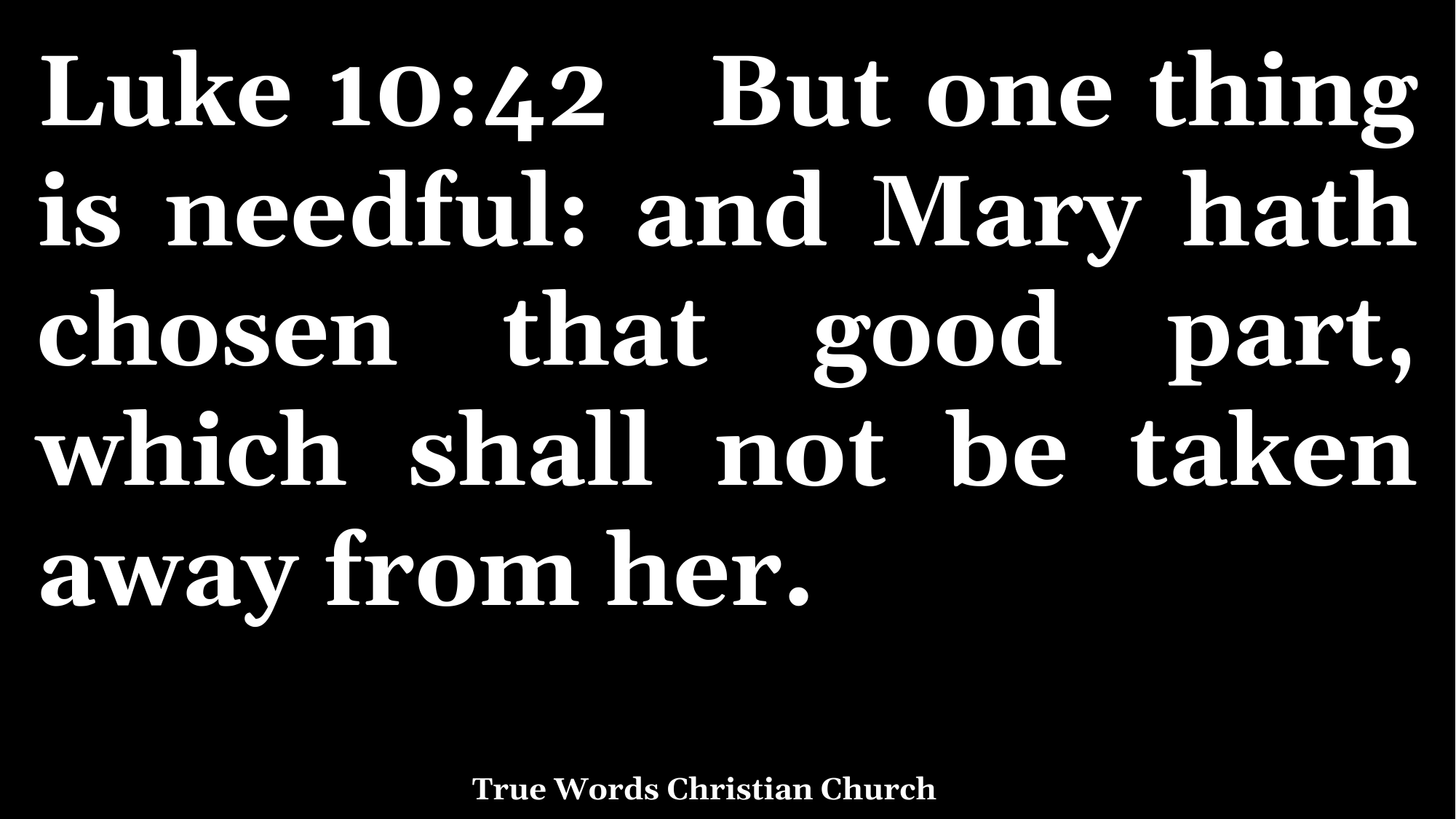

Luke 10:42   But one thing is needful: and Mary hath chosen that good part, which shall not be taken away from her.
True Words Christian Church